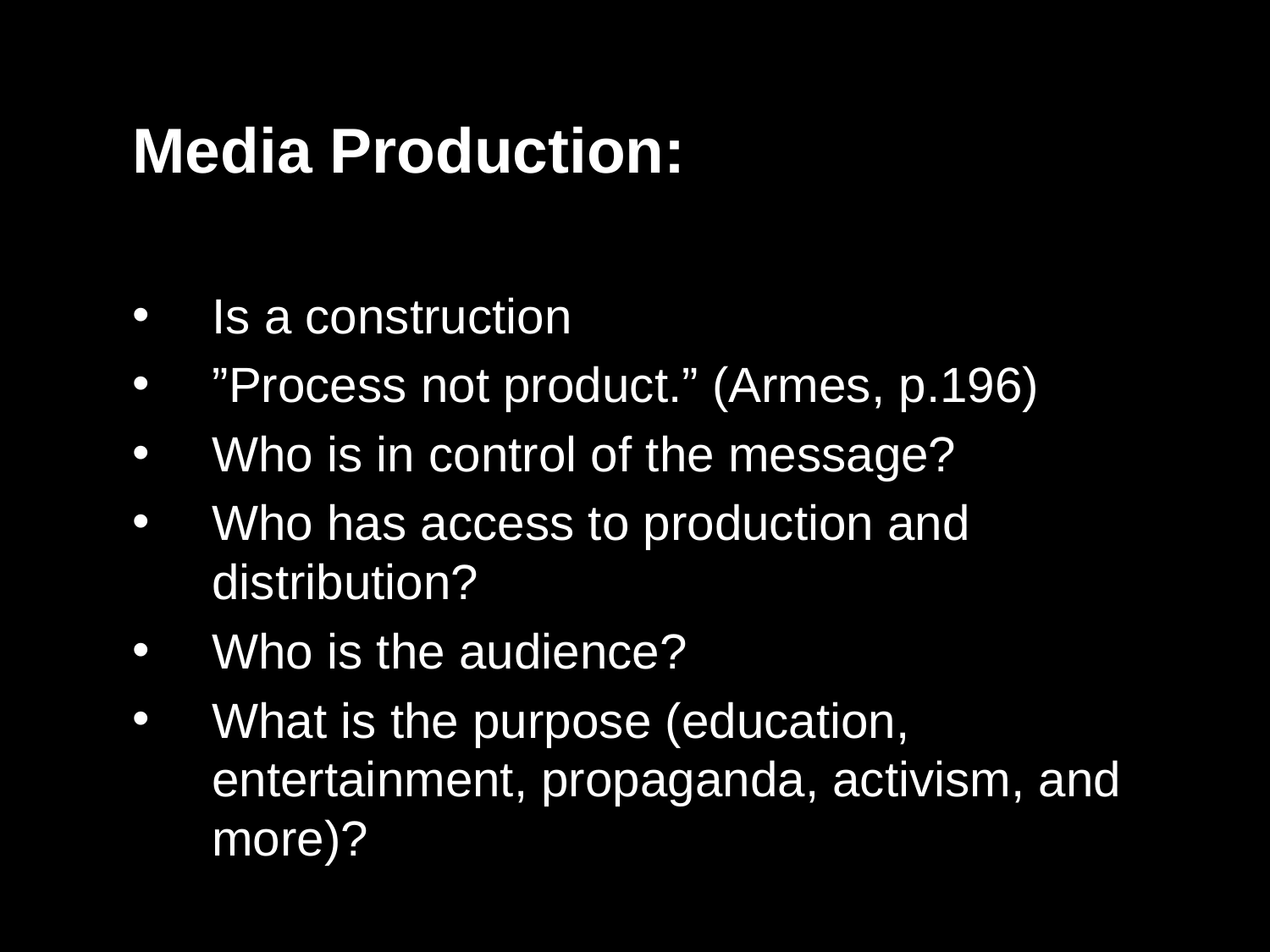

Media Production:

Is a construction
”Process not product.” (Armes, p.196)
Who is in control of the message?
Who has access to production and distribution?
Who is the audience?
What is the purpose (education, entertainment, propaganda, activism, and more)?